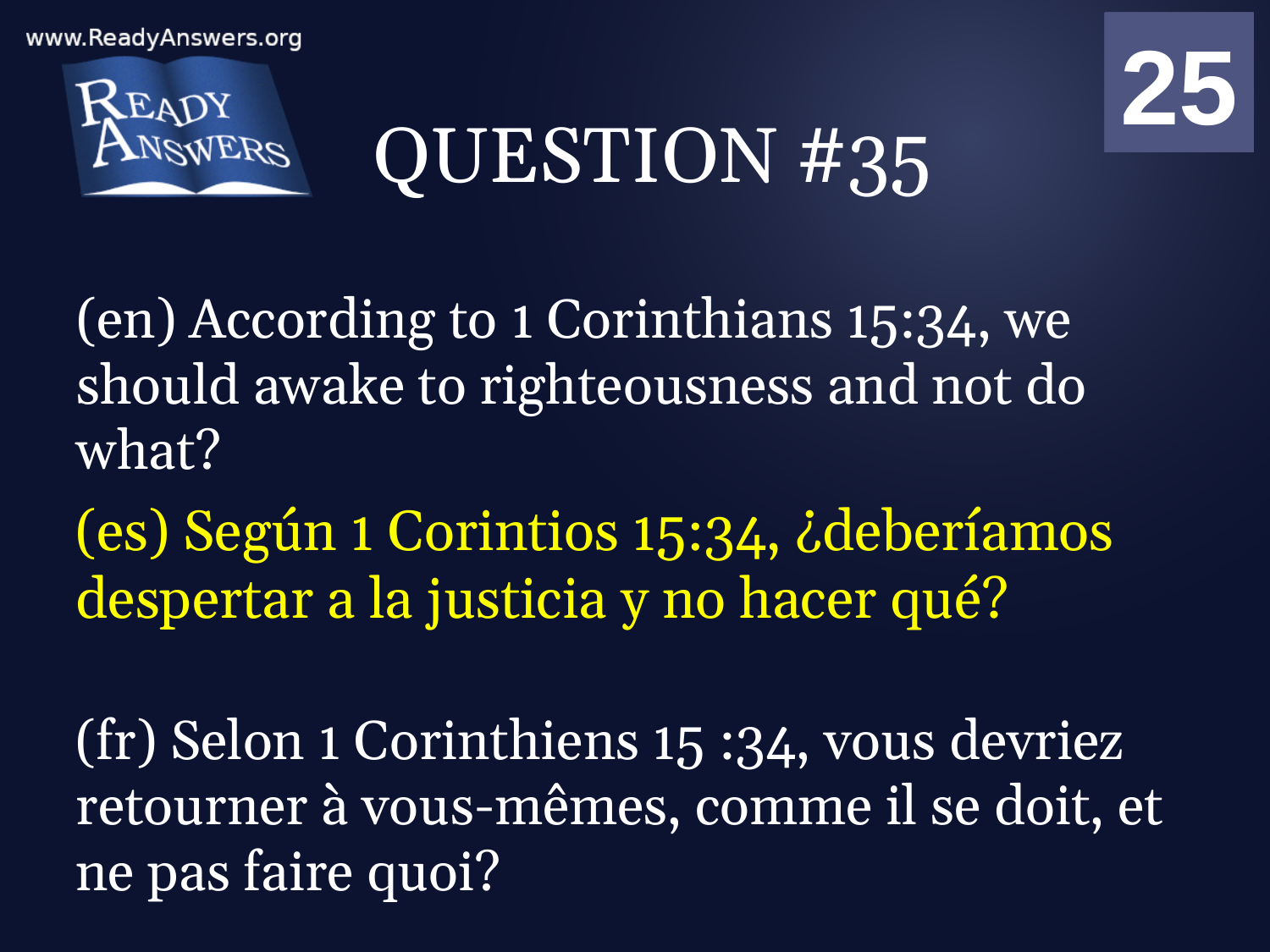

01
02
03
04
05
06
07
08
09
10
11
12
13
14
15
16
17
18
19
20
21
22
23
24
25
00
# QUESTION #35
(en) According to 1 Corinthians 15:34, we should awake to righteousness and not do what?
(es) Según 1 Corintios 15:34, ¿deberíamos despertar a la justicia y no hacer qué?
(fr) Selon 1 Corinthiens 15 :34, vous devriez retourner à vous-mêmes, comme il se doit, et ne pas faire quoi?